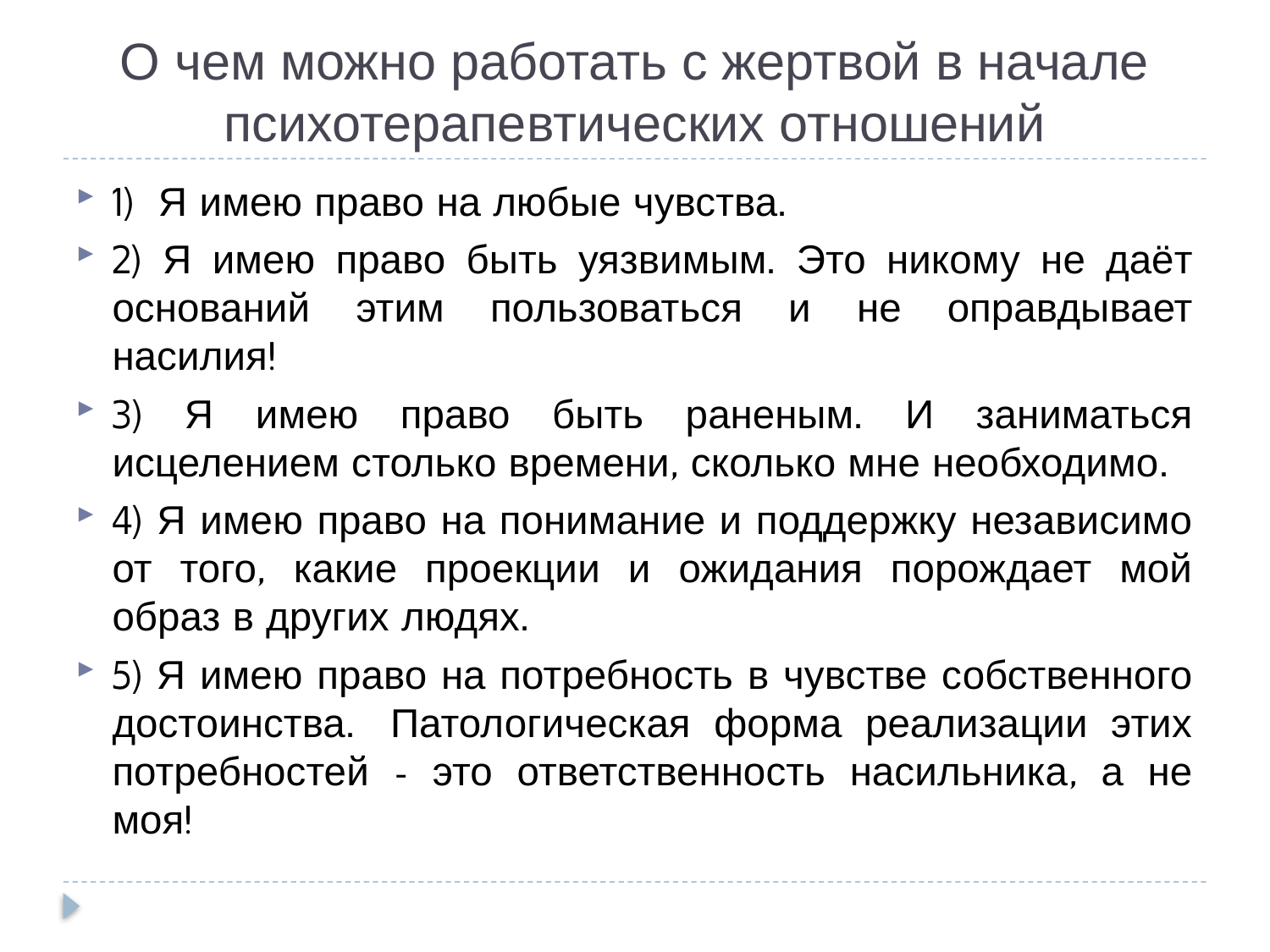

# О чем можно работать с жертвой в начале психотерапевтических отношений
1)  Я имею право на любые чувства.
2) Я имею право быть уязвимым. Это никому не даёт оснований этим пользоваться и не оправдывает насилия!
3) Я имею право быть раненым. И заниматься исцелением столько времени, сколько мне необходимо.
4) Я имею право на понимание и поддержку независимо от того, какие проекции и ожидания порождает мой образ в других людях.
5) Я имею право на потребность в чувстве собственного достоинства.  Патологическая форма реализации этих потребностей - это ответственность насильника, а не моя!